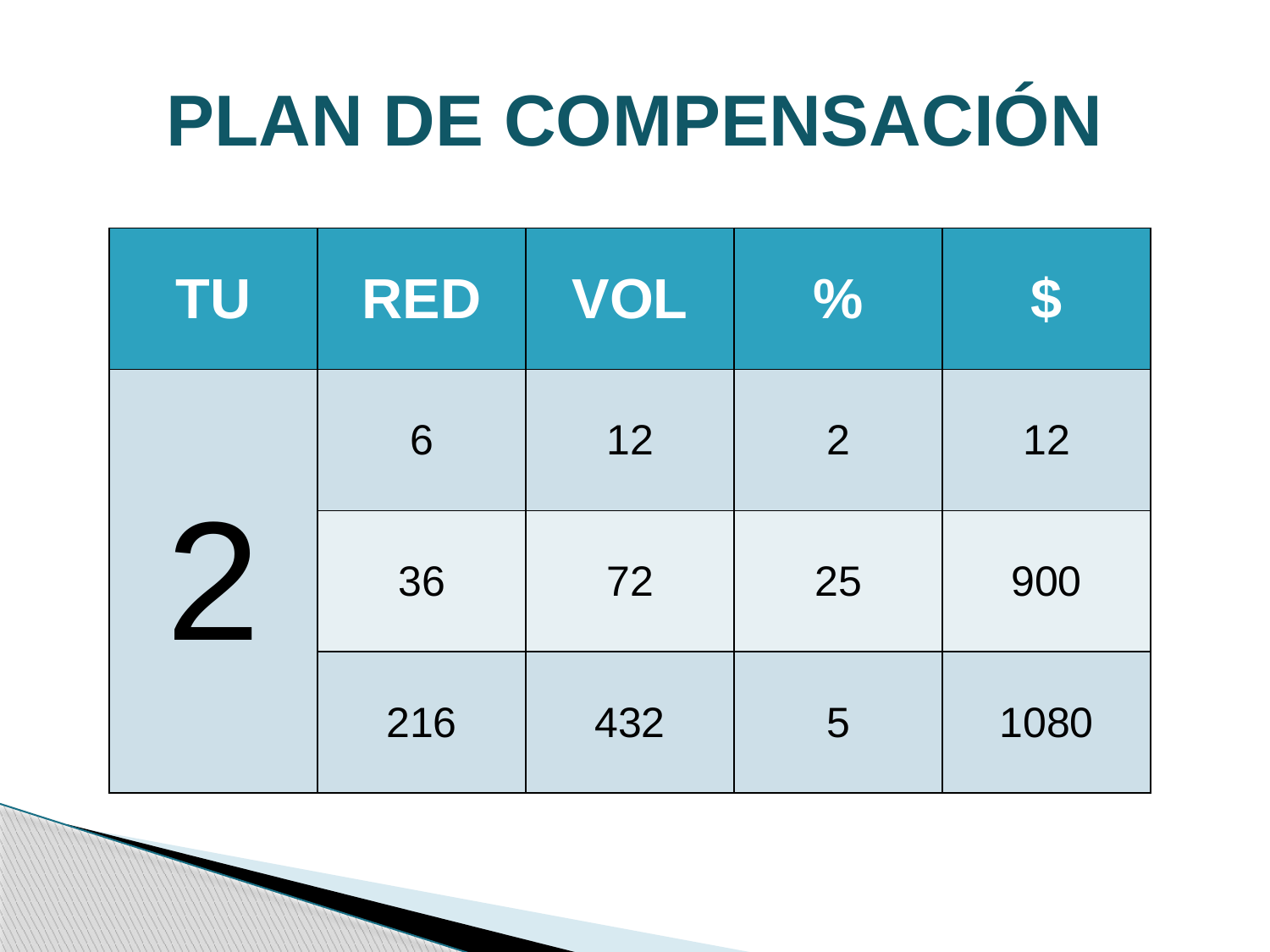

# PLAN DE COMPENSACIÓN
| TU | RED | VOL | % | $ |
| --- | --- | --- | --- | --- |
| 2 | 6 | 12 | 2 | 12 |
|  | 36 | 72 | 25 | 900 |
|  | 216 | 432 | 5 | 1080 |